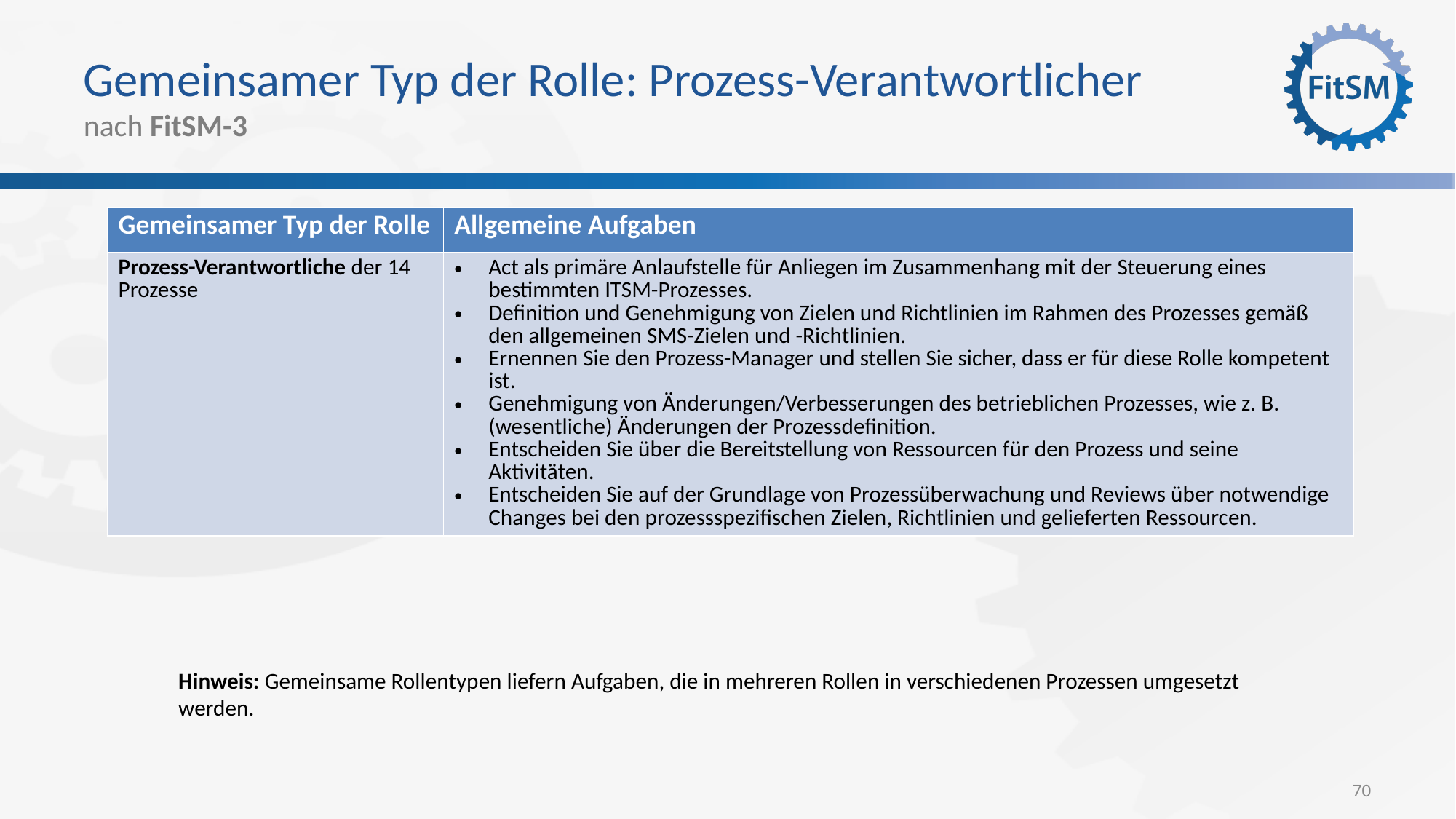

Gemeinsamer Typ der Rolle: Prozess-Verantwortlicher nach FitSM-3
| Gemeinsamer Typ der Rolle | Allgemeine Aufgaben |
| --- | --- |
| Prozess-Verantwortliche der 14 Prozesse | Act als primäre Anlaufstelle für Anliegen im Zusammenhang mit der Steuerung eines bestimmten ITSM-Prozesses. Definition und Genehmigung von Zielen und Richtlinien im Rahmen des Prozesses gemäß den allgemeinen SMS-Zielen und -Richtlinien. Ernennen Sie den Prozess-Manager und stellen Sie sicher, dass er für diese Rolle kompetent ist. Genehmigung von Änderungen/Verbesserungen des betrieblichen Prozesses, wie z. B. (wesentliche) Änderungen der Prozessdefinition. Entscheiden Sie über die Bereitstellung von Ressourcen für den Prozess und seine Aktivitäten. Entscheiden Sie auf der Grundlage von Prozessüberwachung und Reviews über notwendige Changes bei den prozessspezifischen Zielen, Richtlinien und gelieferten Ressourcen. |
Hinweis: Gemeinsame Rollentypen liefern Aufgaben, die in mehreren Rollen in verschiedenen Prozessen umgesetzt werden.
70